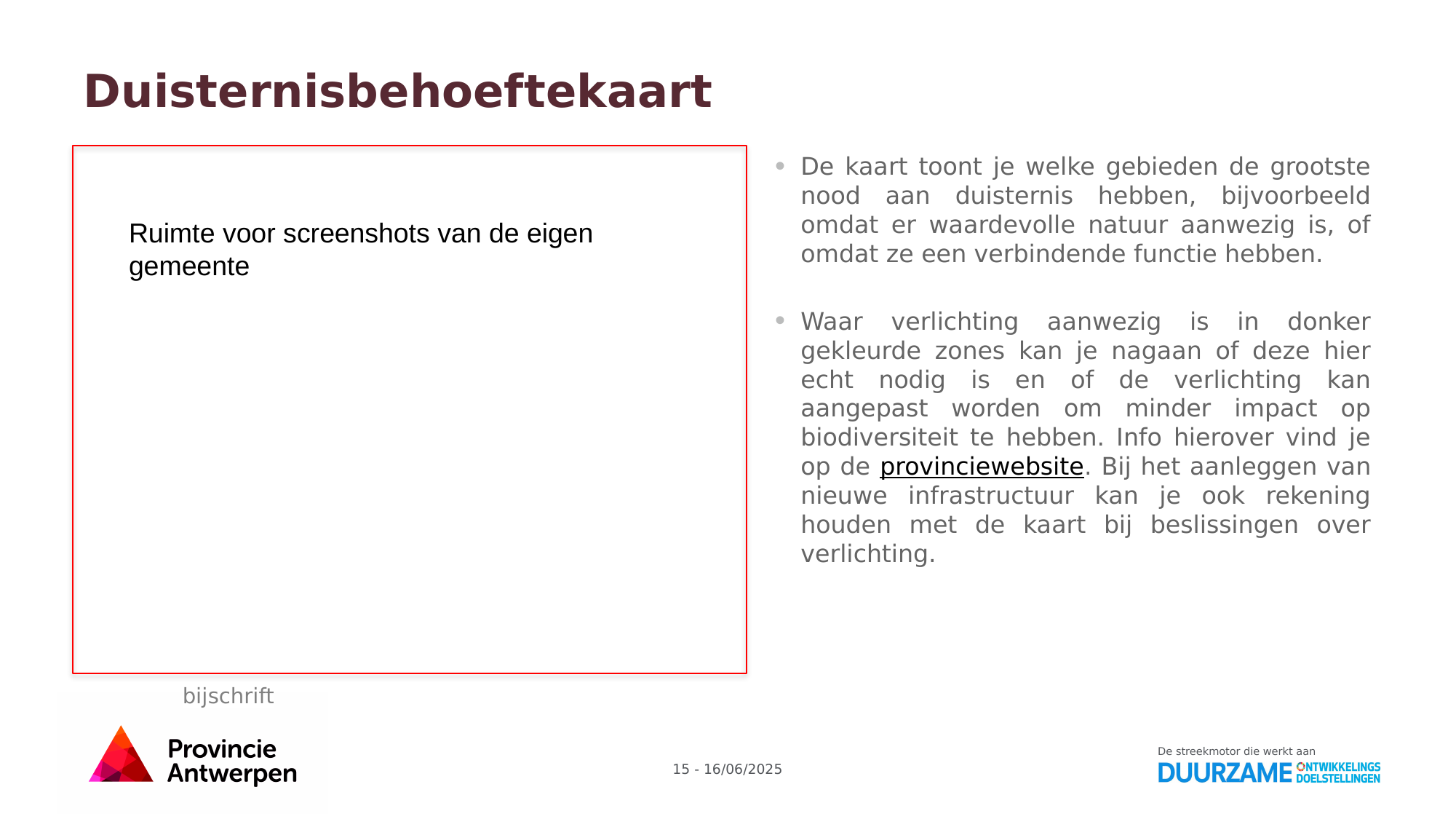

# Duisternisbehoeftekaart

De kaart toont je welke gebieden de grootste nood aan duisternis hebben, bijvoorbeeld omdat er waardevolle natuur aanwezig is, of omdat ze een verbindende functie hebben.

Waar verlichting aanwezig is in donker gekleurde zones kan je nagaan of deze hier echt nodig is en of de verlichting kan aangepast worden om minder impact op biodiversiteit te hebben. Info hierover vind je op de provinciewebsite. Bij het aanleggen van nieuwe infrastructuur kan je ook rekening houden met de kaart bij beslissingen over verlichting.
Ruimte voor screenshots van de eigen gemeente
bijschrift